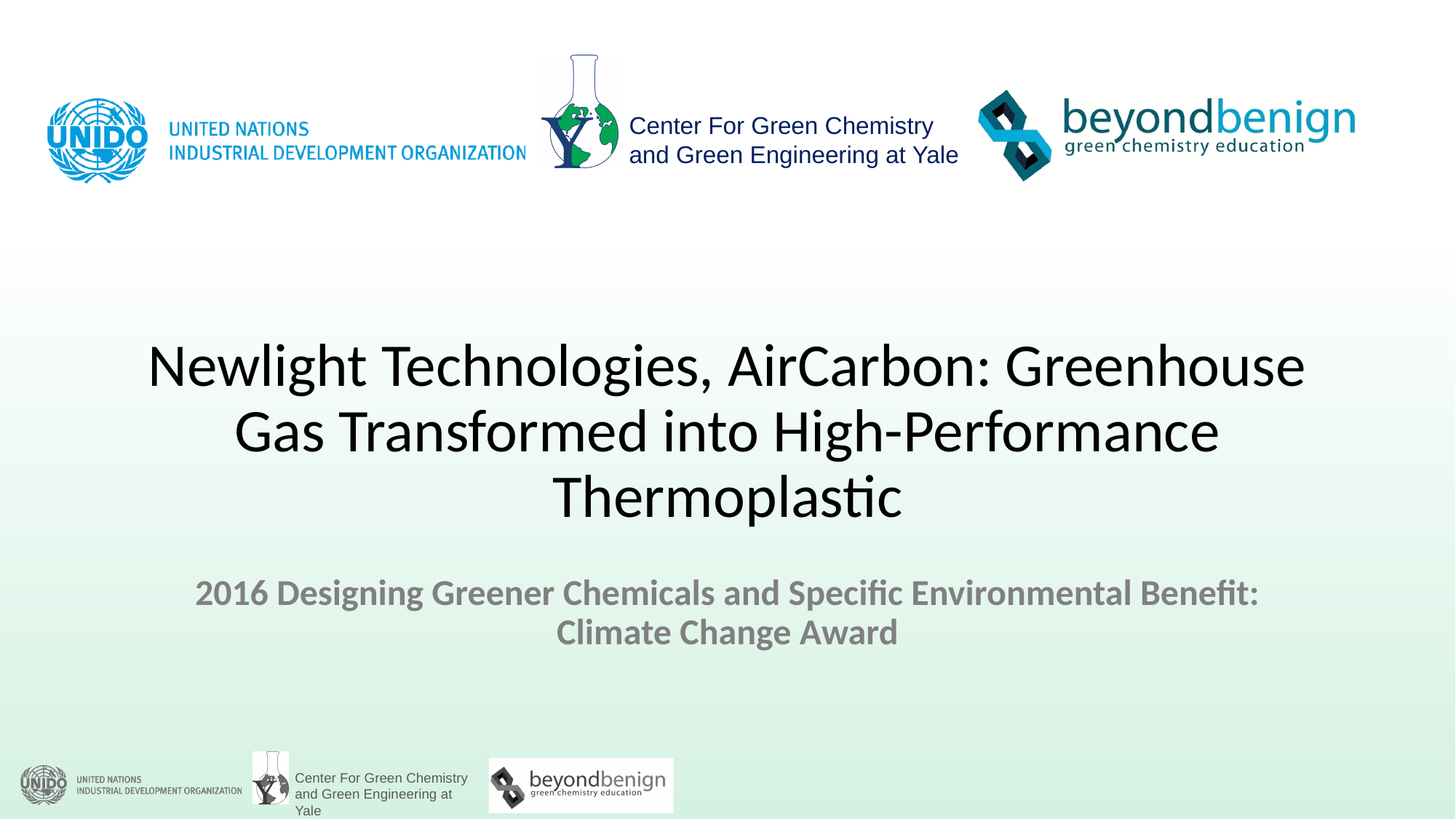

# Newlight Technologies, AirCarbon: Greenhouse Gas Transformed into High-Performance Thermoplastic
2016 Designing Greener Chemicals and Specific Environmental Benefit: Climate Change Award